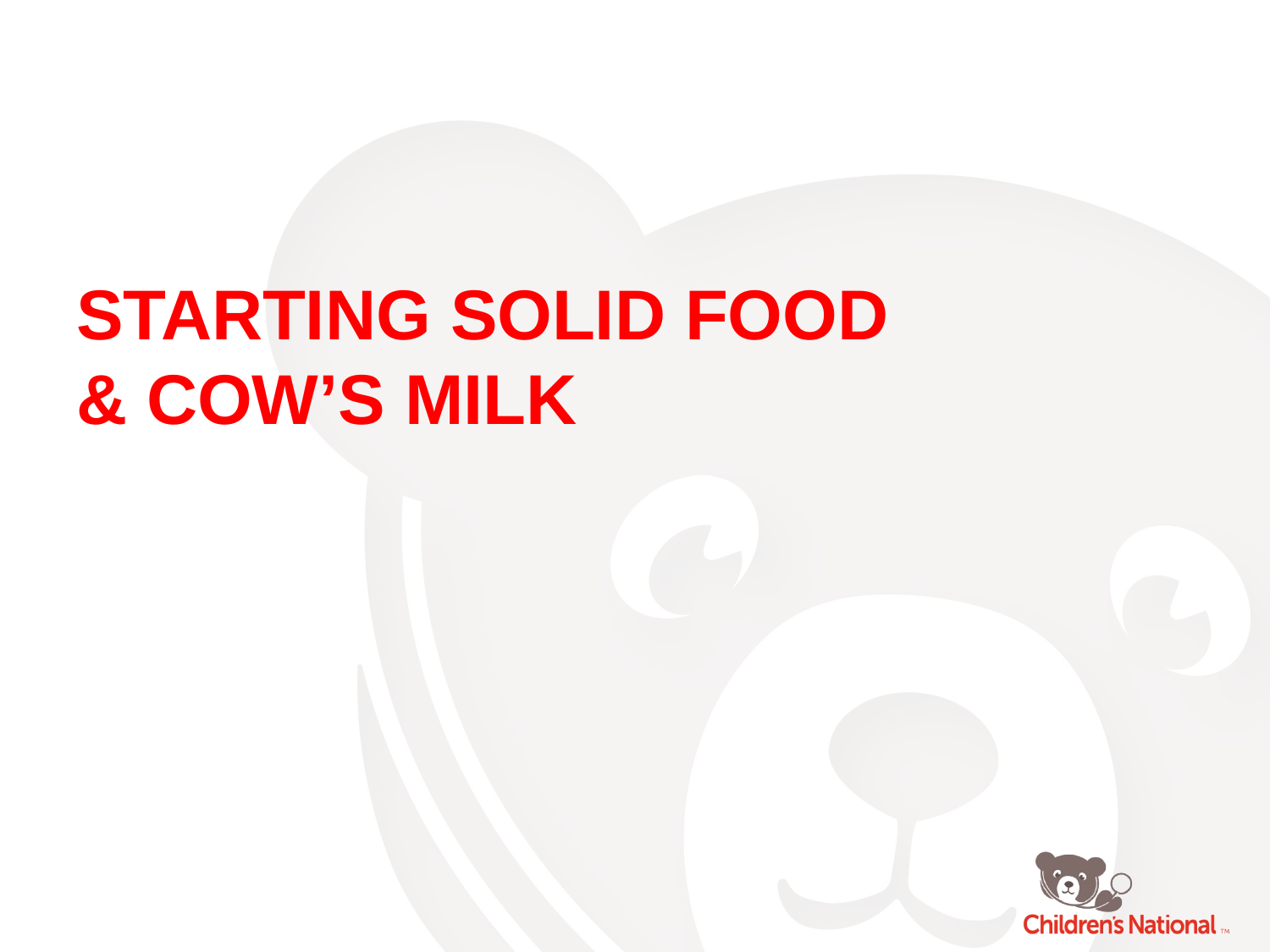

# Starting Solid Food & Cow’s Milk